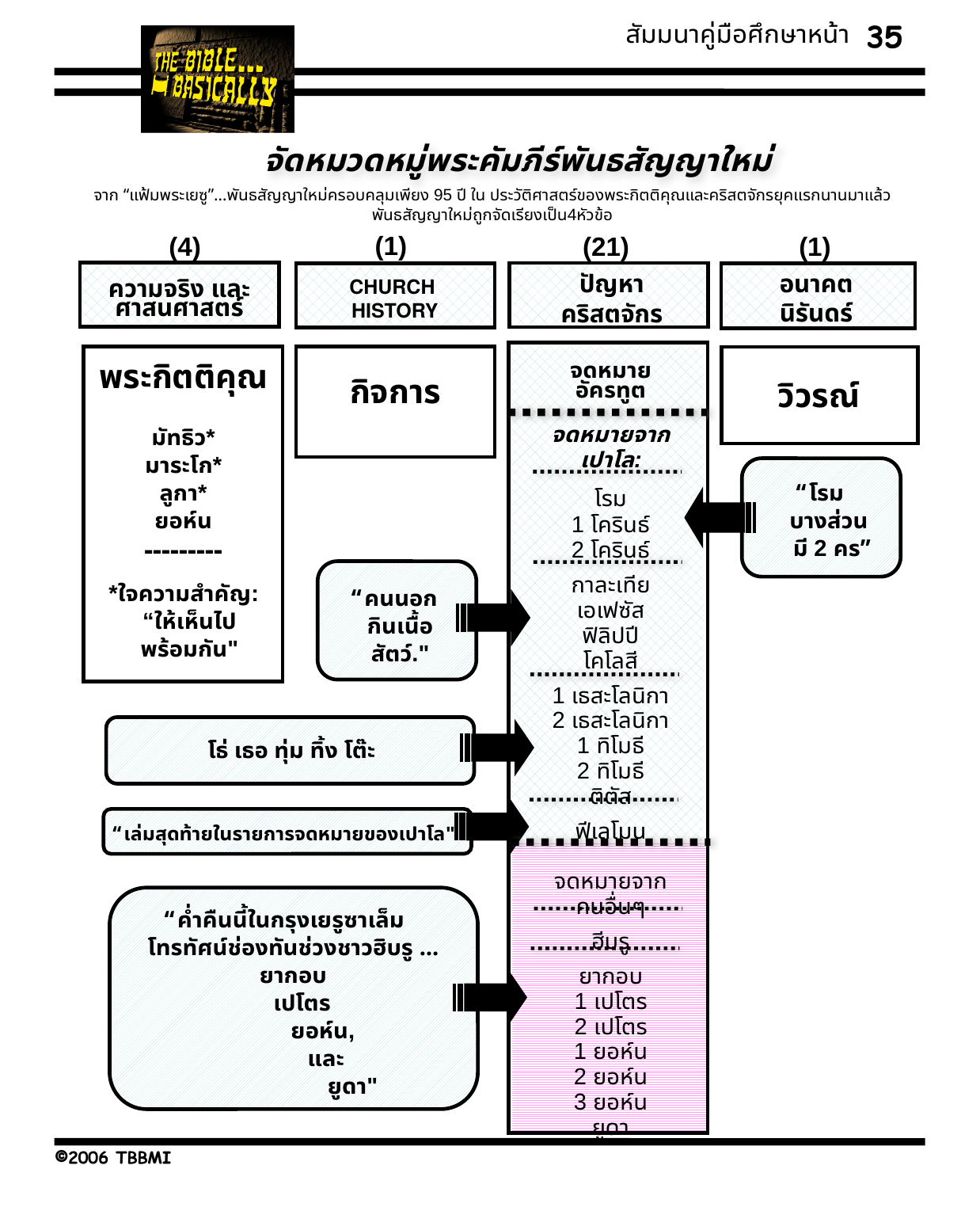

สัมมนาคู่มือศึกษาหน้า
35
จัดหมวดหมู่พระคัมภีร์พันธสัญญาใหม่
จาก “แฟ้มพระเยซู”…พันธสัญญาใหม่ครอบคลุมเพียง 95 ปี ใน ประวัติศาสตร์ของพระกิตติคุณและคริสตจักรยุคแรกนานมาแล้ว
พันธสัญญาใหม่ถูกจัดเรียงเป็น4หัวข้อ
(1)
(4)
(21)
(1)
อนาคต
นิรันดร์

ปัญหา
คริสตจักร

CHURCH
HISTORY
ความจริง และ ศาสนศาสตร์

พระกิตติคุณ
มัทธิว*
มาระโก*
ลูกา*
ยอห์น
---------
จดหมาย
อัครทูต
จดหมายจาก
เปาโล:
โรม
1 โครินธ์
2 โครินธ์
กาละเทีย
เอเฟซัส
ฟิลิปปี
โคโลสี
1 เธสะโลนิกา
2 เธสะโลนิกา
1 ทิโมธี
2 ทิโมธี
ติตัส
ฟีเลโมน

จดหมายจาก
คนอื่นๆ
ฮีบรู
ยากอบ
1 เปโตร
2 เปโตร
1 ยอห์น
2 ยอห์น
3 ยอห์น
ยูดา
กิจการ
วิวรณ์

“โรม
   บางส่วน
    มี 2 คร”

*ใจความสำคัญ:
“ให้เห็นไป
พร้อมกัน"
“คนนอกกินเนื้อสัตว์."

โธ่ เธอ ทุ่ม ทิ้ง โต๊ะ

“เล่มสุดท้ายในรายการจดหมายของเปาโล"

“ค่ำคืนนี้ในกรุงเยรูซาเล็ม
โทรทัศน์ช่องทันช่วงชาวฮิบรู …
ยากอบ
   เปโตร
          ยอห์น,
          และ
                    ยูดา"